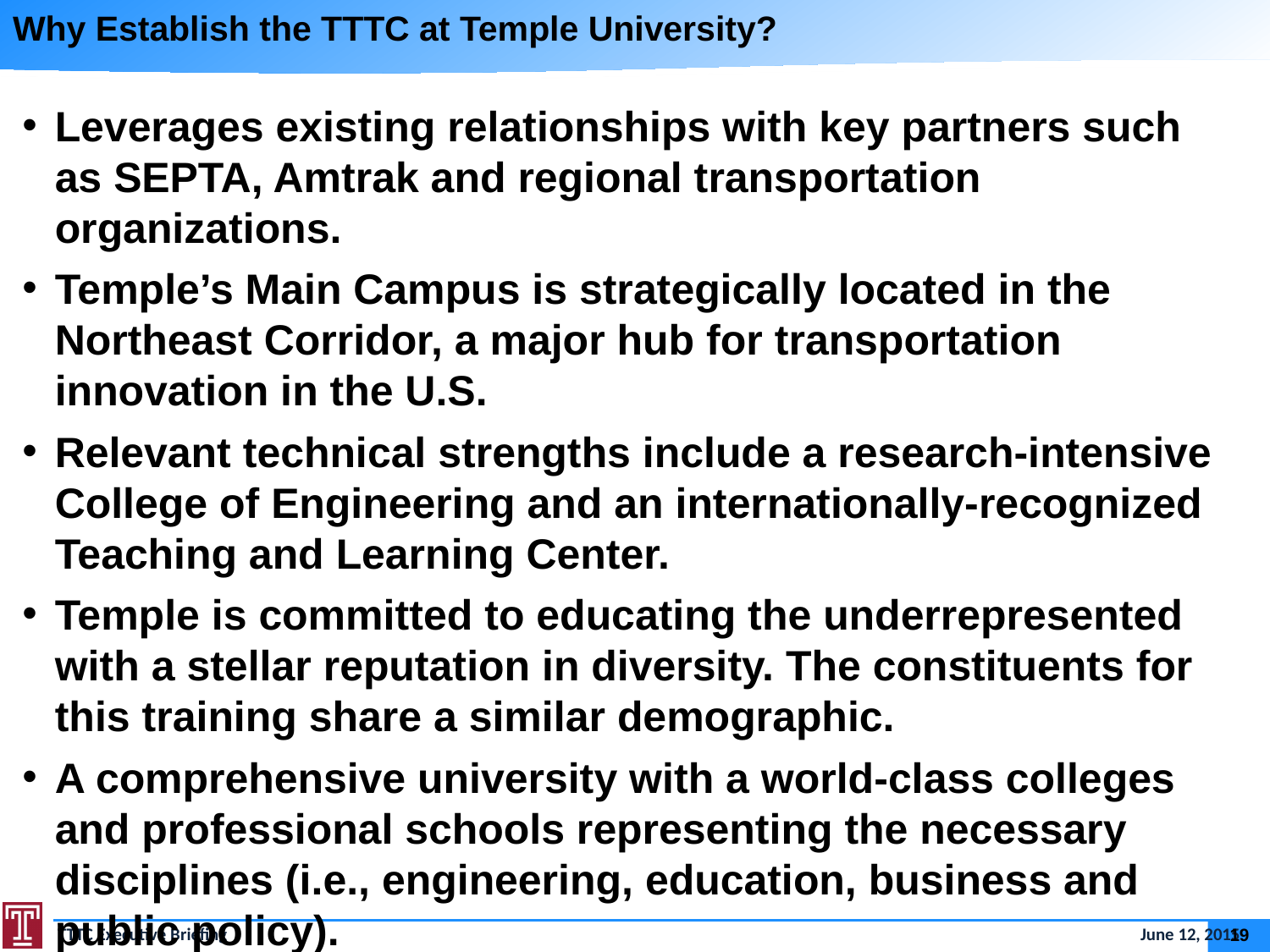

# Why Establish the TTTC at Temple University?
Leverages existing relationships with key partners such as SEPTA, Amtrak and regional transportation organizations.
Temple’s Main Campus is strategically located in the Northeast Corridor, a major hub for transportation innovation in the U.S.
Relevant technical strengths include a research-intensive College of Engineering and an internationally-recognized Teaching and Learning Center.
Temple is committed to educating the underrepresented with a stellar reputation in diversity. The constituents for this training share a similar demographic.
A comprehensive university with a world-class colleges and professional schools representing the necessary disciplines (i.e., engineering, education, business and public policy).